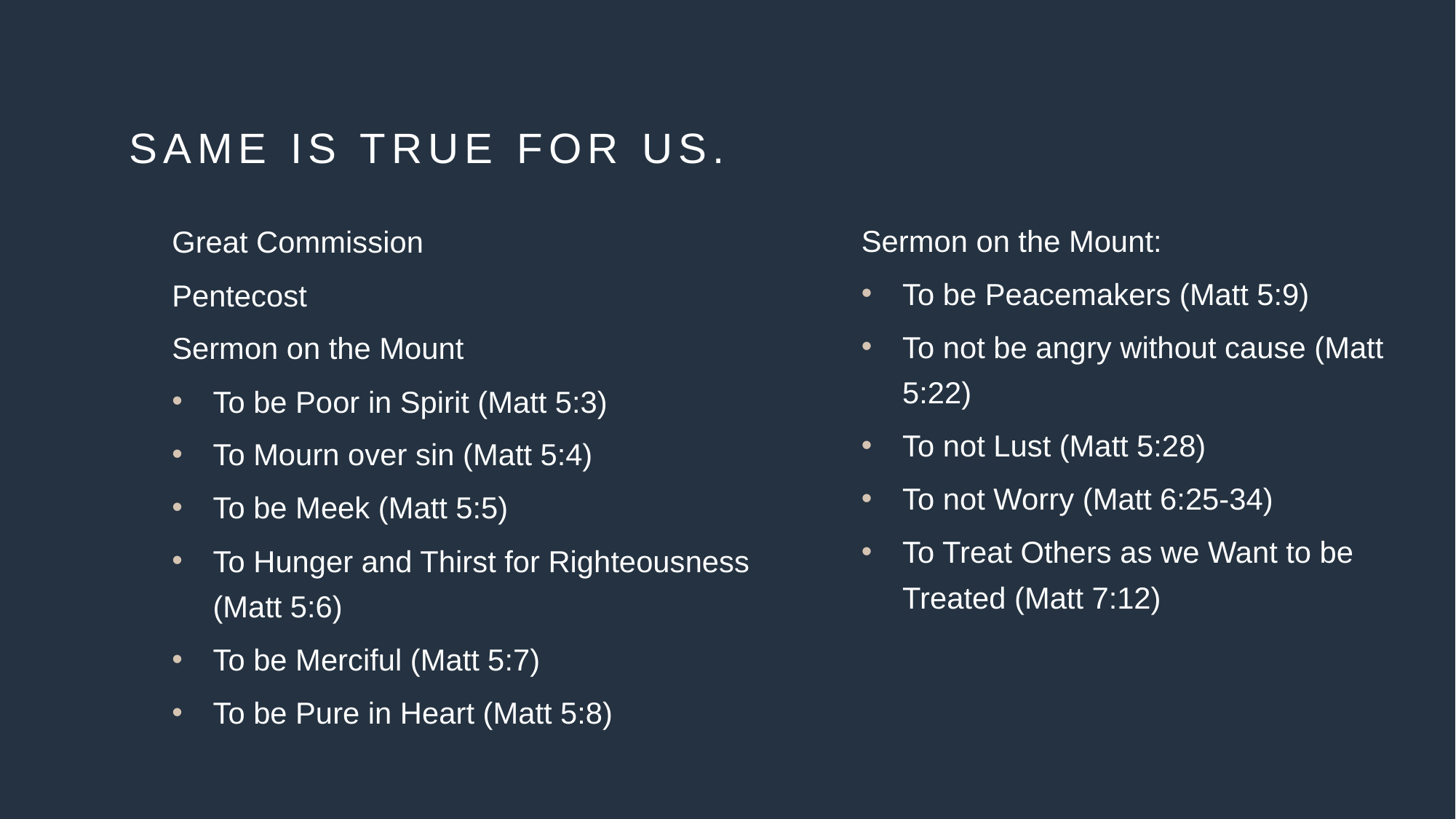

# Same is true for us.
Sermon on the Mount:
To be Peacemakers (Matt 5:9)
To not be angry without cause (Matt 5:22)
To not Lust (Matt 5:28)
To not Worry (Matt 6:25-34)
To Treat Others as we Want to be Treated (Matt 7:12)

Great Commission
Pentecost
Sermon on the Mount
To be Poor in Spirit (Matt 5:3)
To Mourn over sin (Matt 5:4)
To be Meek (Matt 5:5)
To Hunger and Thirst for Righteousness (Matt 5:6)
To be Merciful (Matt 5:7)
To be Pure in Heart (Matt 5:8)